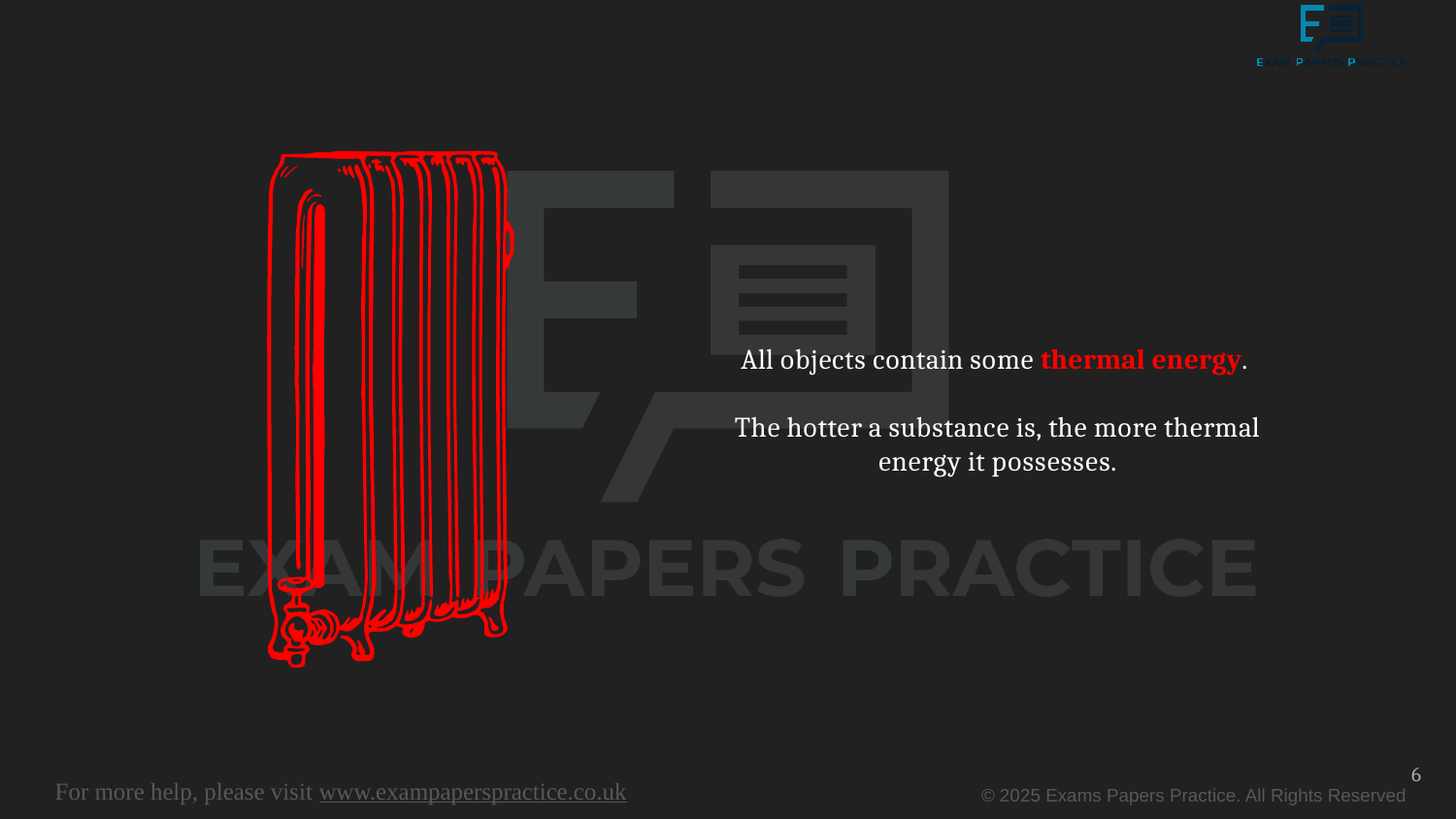

All objects contain some thermal energy.

The hotter a substance is, the more thermal energy it possesses.
6